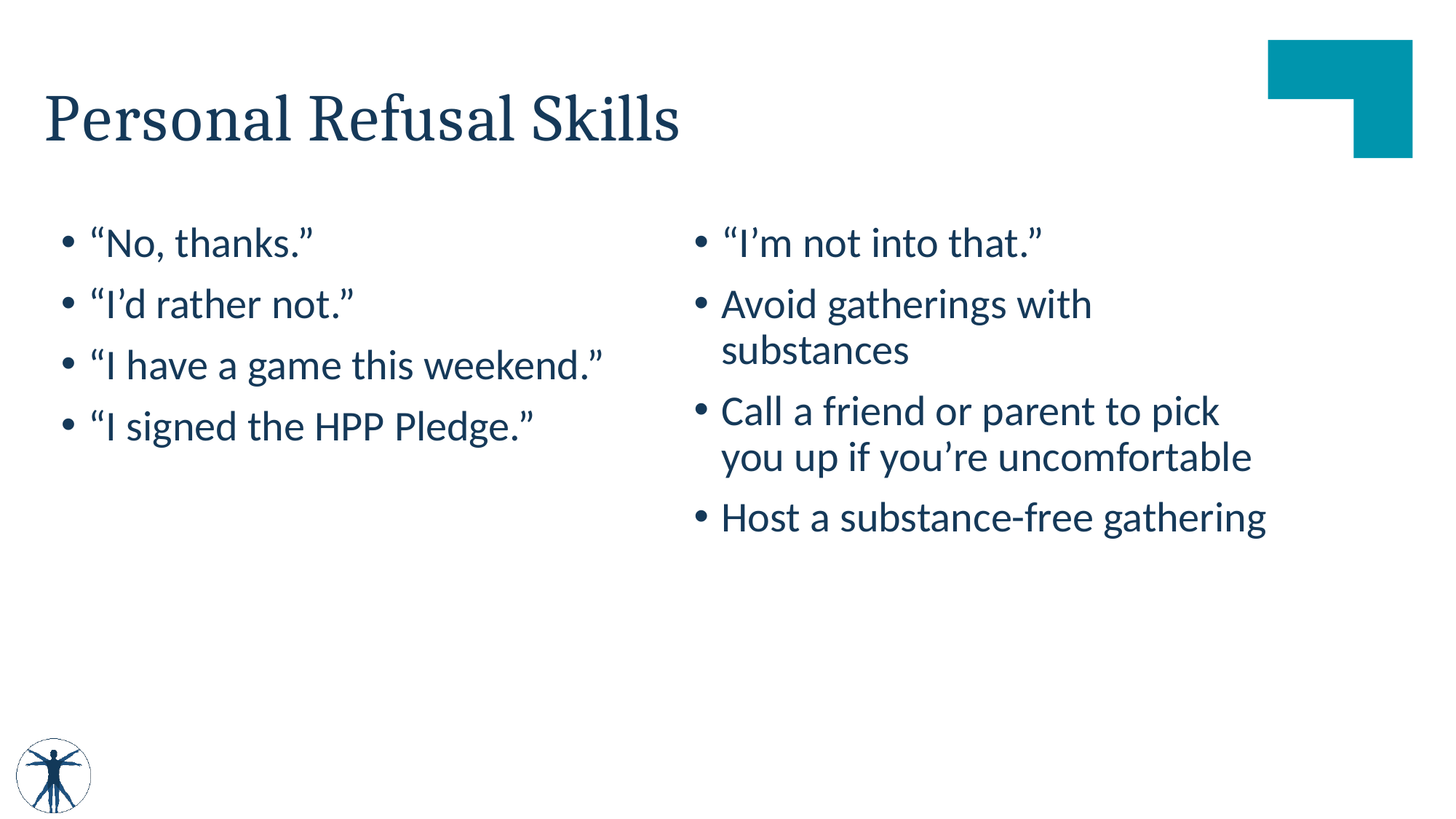

# Personal Refusal Skills
“No, thanks.”
“I’d rather not.”
“I have a game this weekend.”
“I signed the HPP Pledge.”

“I’m not into that.”
Avoid gatherings with substances
Call a friend or parent to pick you up if you’re uncomfortable
Host a substance-free gathering